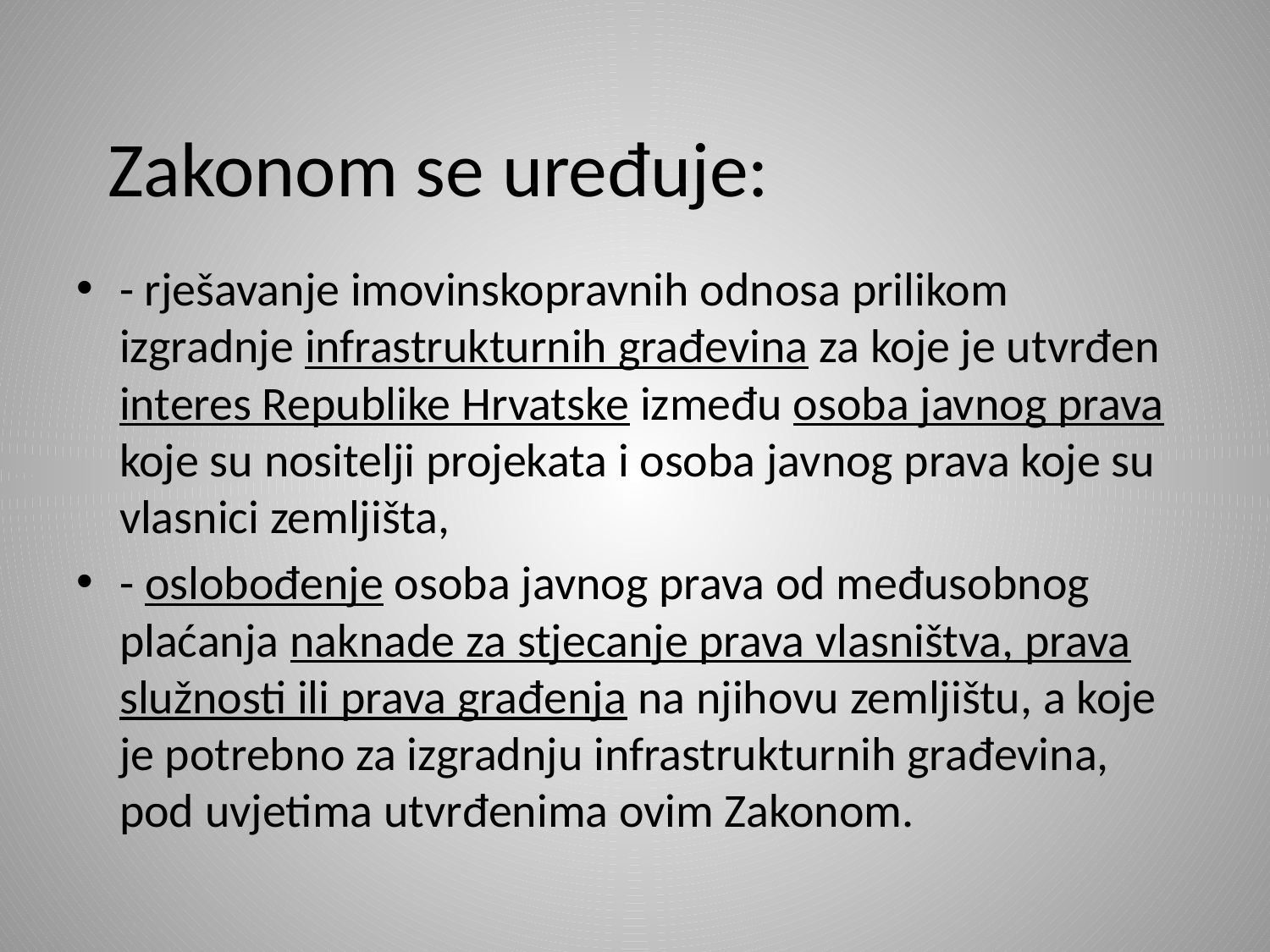

# Zakonom se uređuje:

- rješavanje imovinskopravnih odnosa prilikom izgradnje infrastrukturnih građevina za koje je utvrđen interes Republike Hrvatske između osoba javnog prava koje su nositelji projekata i osoba javnog prava koje su vlasnici zemljišta,
- oslobođenje osoba javnog prava od međusobnog plaćanja naknade za stjecanje prava vlasništva, prava služnosti ili prava građenja na njihovu zemljištu, a koje je potrebno za izgradnju infrastrukturnih građevina, pod uvjetima utvrđenima ovim Zakonom.